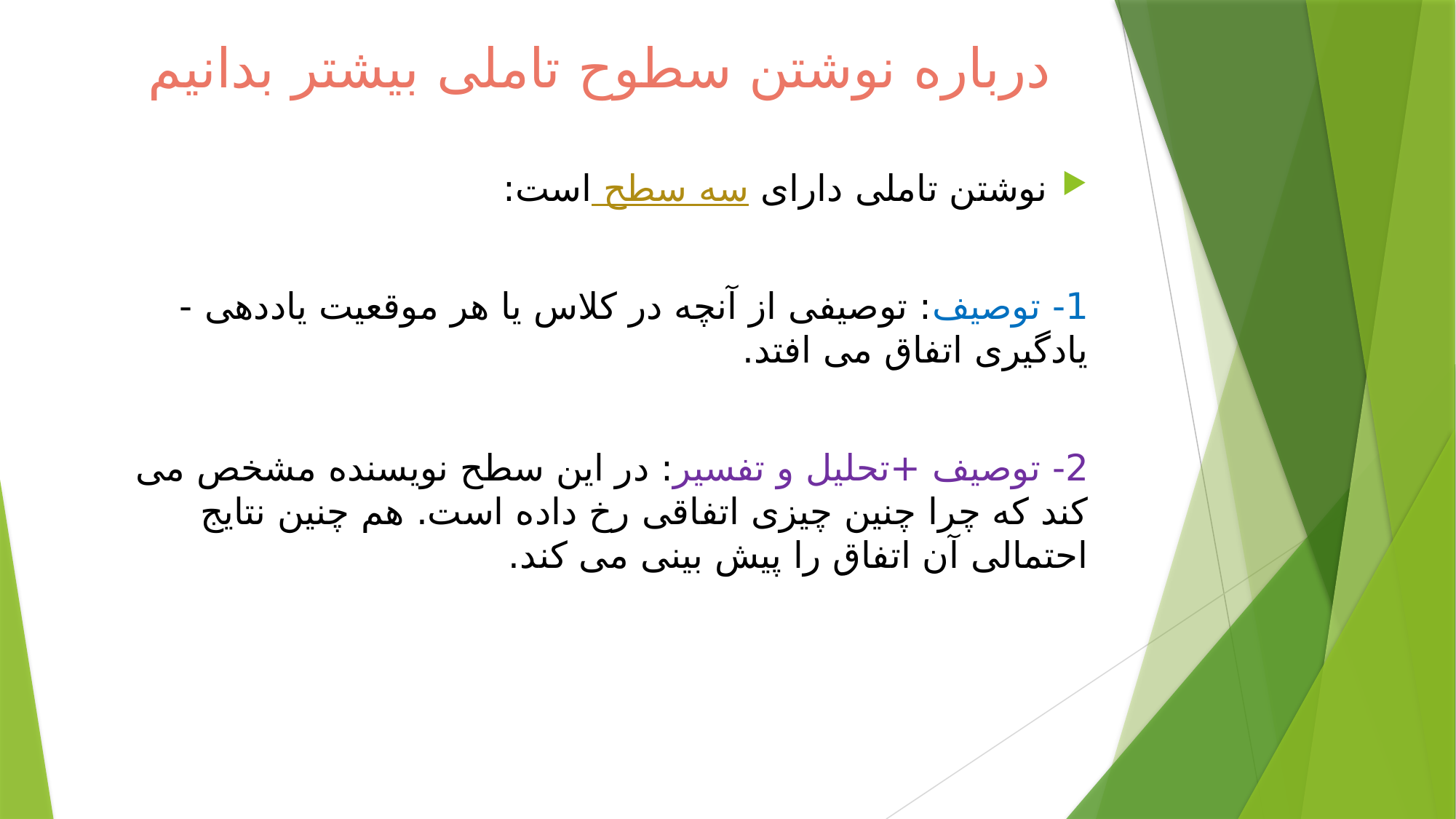

# درباره نوشتن سطوح تاملی بیشتر بدانیم
نوشتن تاملی دارای سه سطح است:

1- توصیف: توصیفی از آنچه در کلاس یا هر موقعیت یاددهی - یادگیری اتفاق می افتد.

2- توصیف +تحلیل و تفسیر: در این سطح نویسنده مشخص می کند که چرا چنین چیزی اتفاقی رخ داده است. هم چنین نتایج احتمالی آن اتفاق را پیش بینی می کند.